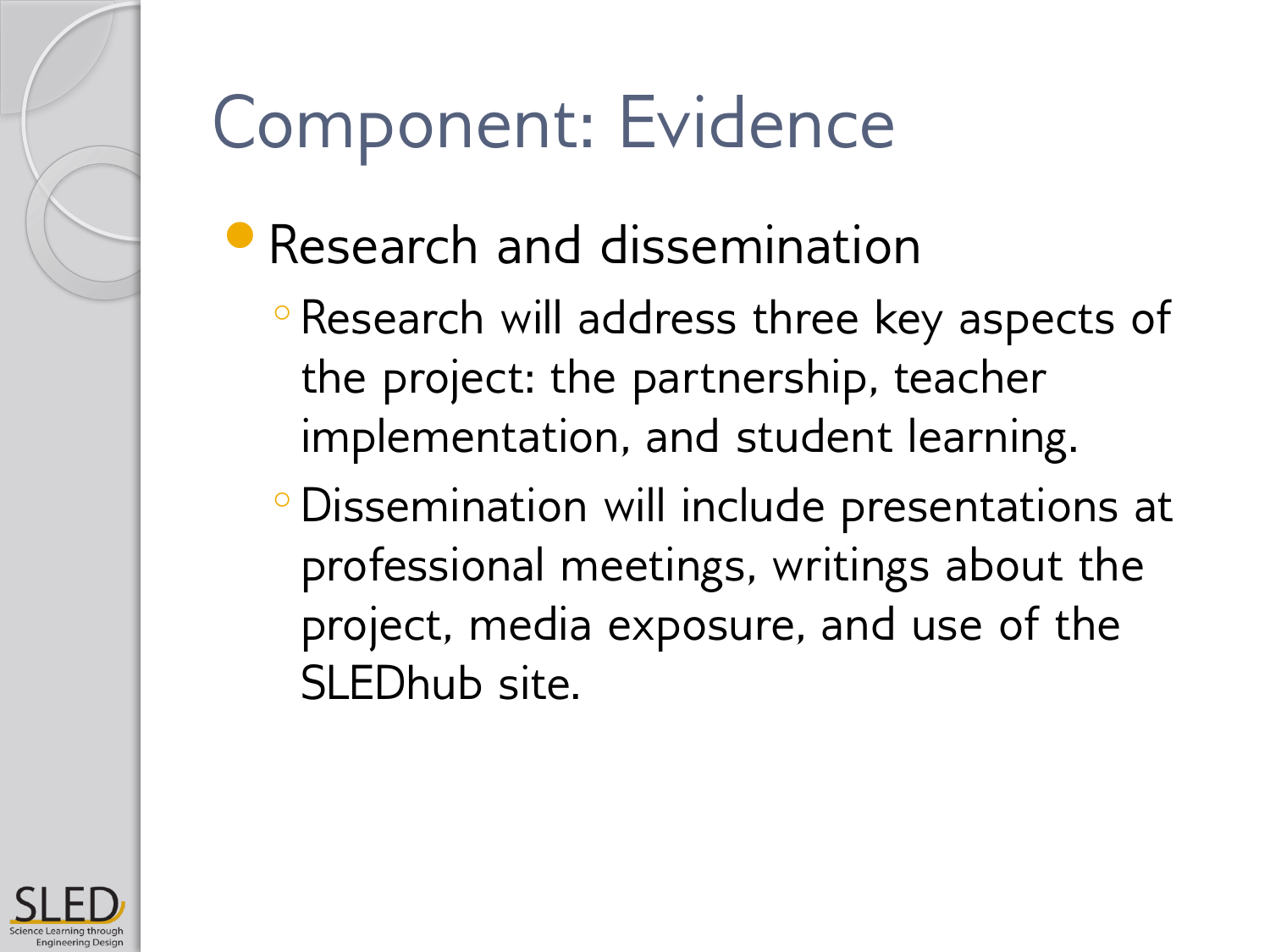

# Component: Evidence
Research and dissemination
Research will address three key aspects of the project: the partnership, teacher implementation, and student learning.
Dissemination will include presentations at professional meetings, writings about the project, media exposure, and use of the SLEDhub site.